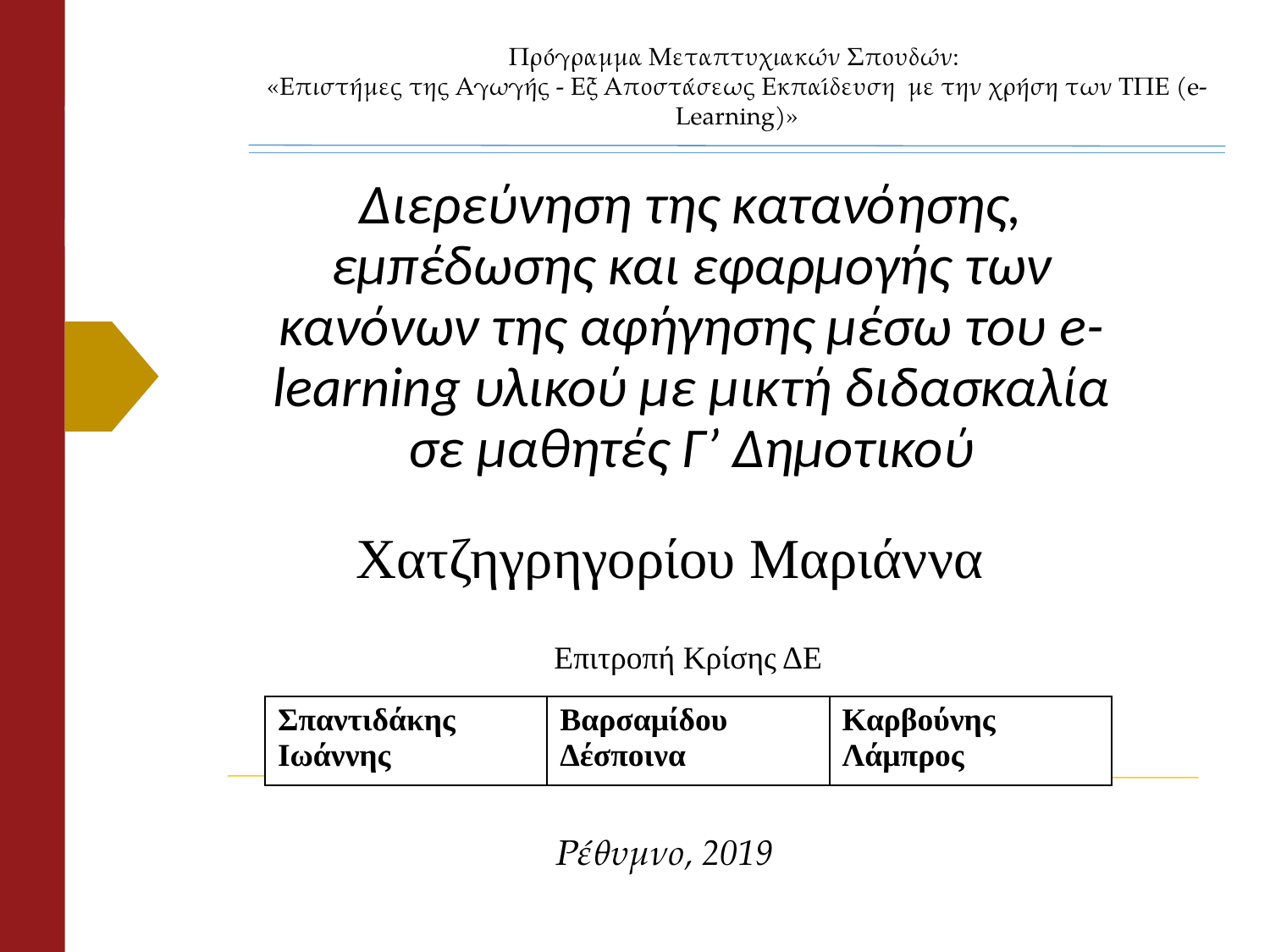

Πρόγραμμα Μεταπτυχιακών Σπουδών:
«Επιστήμες της Αγωγής - Εξ Αποστάσεως Εκπαίδευση  με την χρήση των ΤΠΕ (e-Learning)»
# Διερεύνηση της κατανόησης, εμπέδωσης και εφαρμογής των κανόνων της αφήγησης μέσω του e-learning υλικού με μικτή διδασκαλία σε μαθητές Γ’ Δημοτικού
Χατζηγρηγορίου Μαριάννα
Επιτροπή Κρίσης ΔΕ
| Σπαντιδάκης Ιωάννης | Βαρσαμίδου Δέσποινα | Καρβούνης Λάμπρος |
| --- | --- | --- |
Ρέθυμνο, 2019